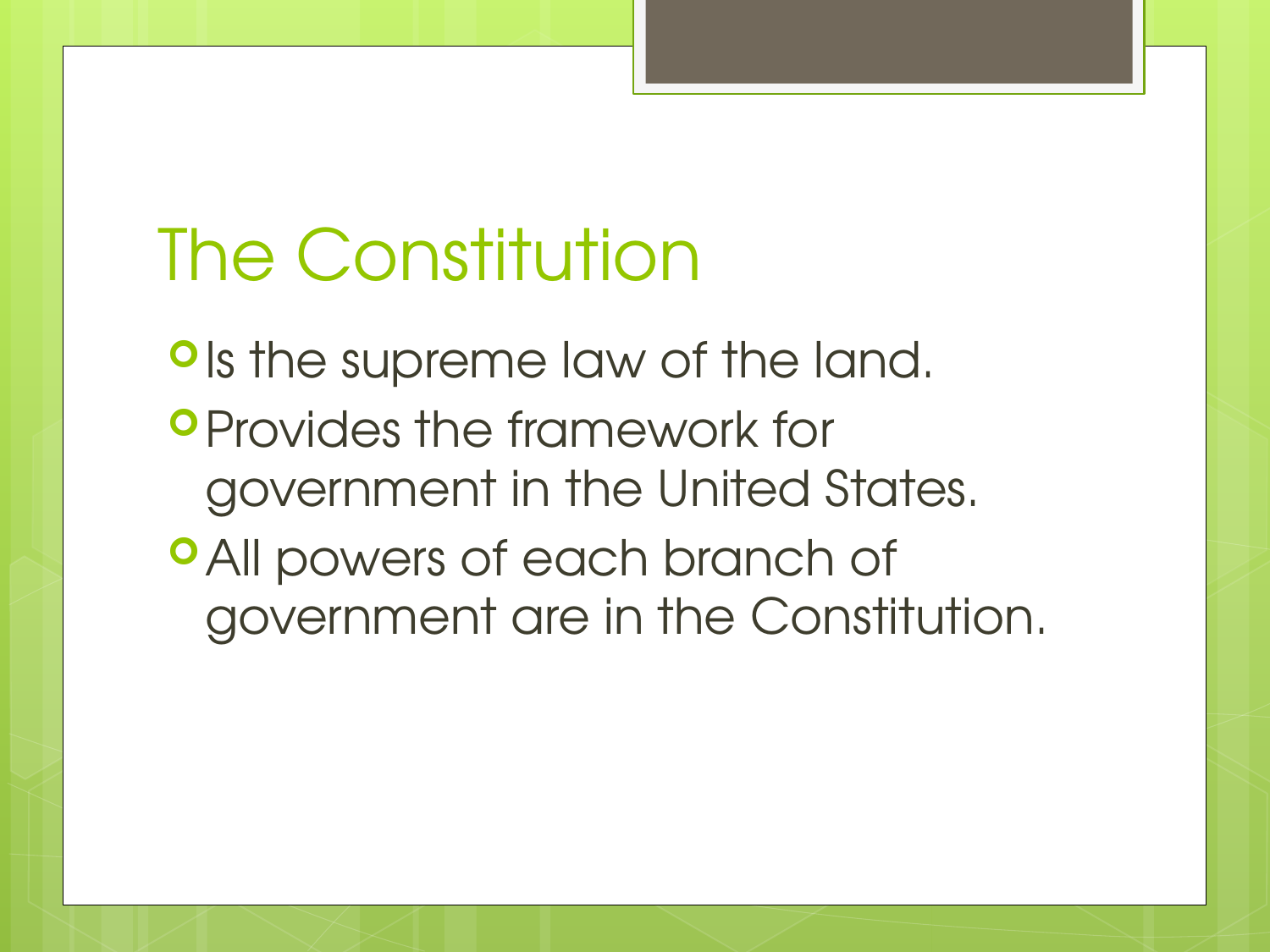

# The Constitution
Is the supreme law of the land.
Provides the framework for government in the United States.
All powers of each branch of government are in the Constitution.